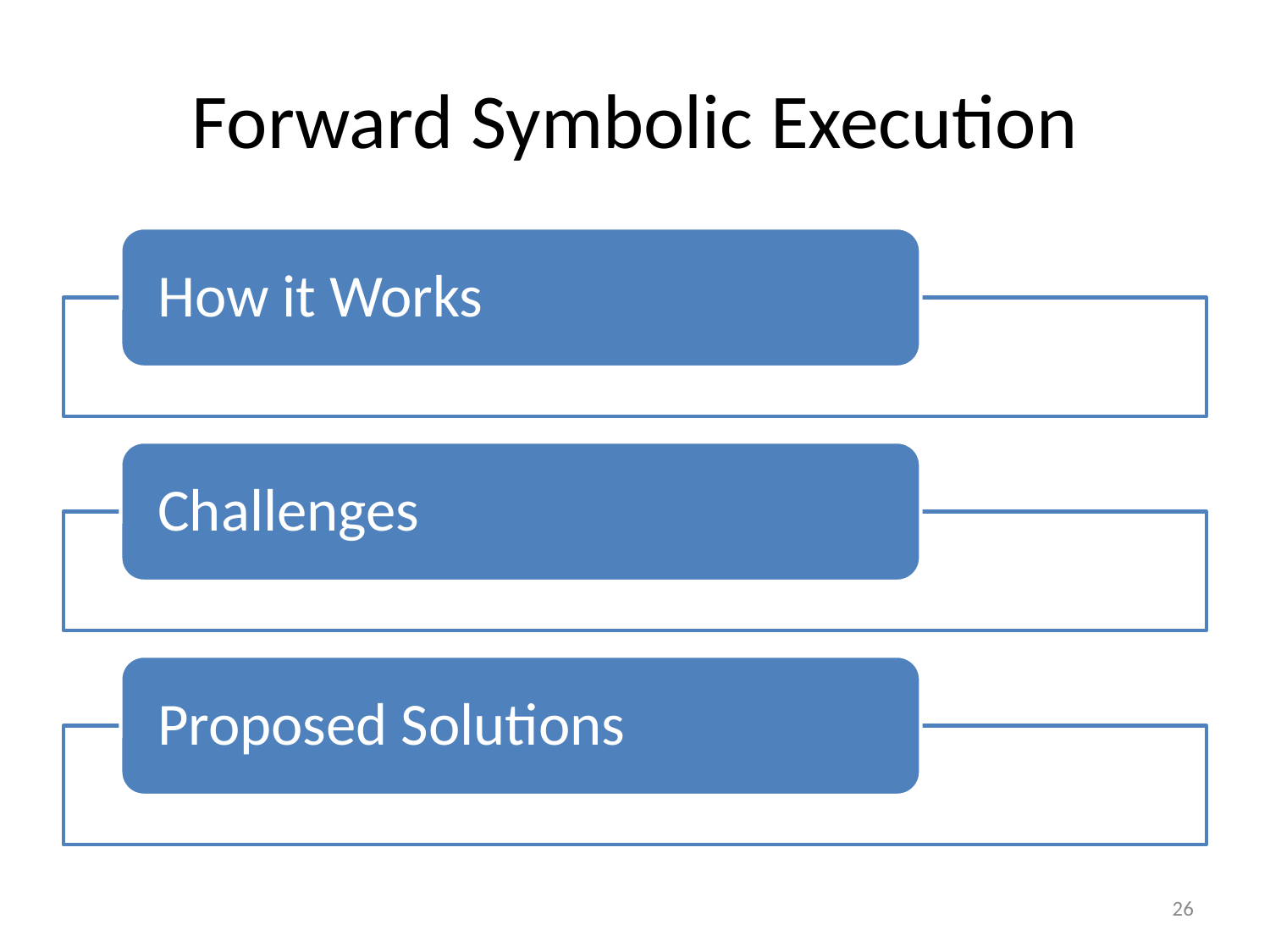

# Forward Symbolic Execution
How it Works
Challenges
Proposed Solutions
26